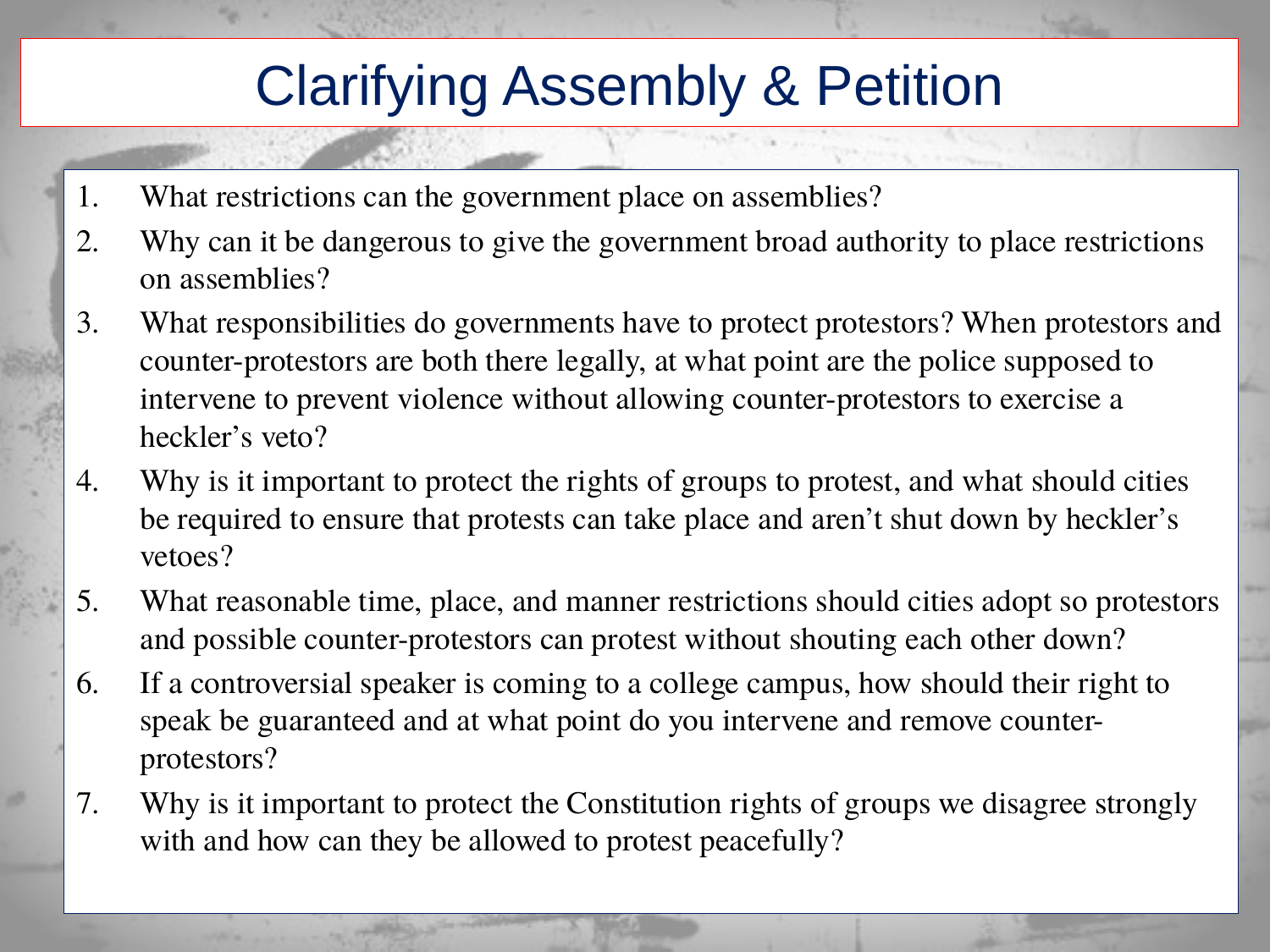

# Clarifying Assembly & Petition
What restrictions can the government place on assemblies?
Why can it be dangerous to give the government broad authority to place restrictions on assemblies?
What responsibilities do governments have to protect protestors? When protestors and counter-protestors are both there legally, at what point are the police supposed to intervene to prevent violence without allowing counter-protestors to exercise a heckler’s veto?
Why is it important to protect the rights of groups to protest, and what should cities be required to ensure that protests can take place and aren’t shut down by heckler’s vetoes?
What reasonable time, place, and manner restrictions should cities adopt so protestors and possible counter-protestors can protest without shouting each other down?
If a controversial speaker is coming to a college campus, how should their right to speak be guaranteed and at what point do you intervene and remove counter-protestors?
Why is it important to protect the Constitution rights of groups we disagree strongly with and how can they be allowed to protest peacefully?